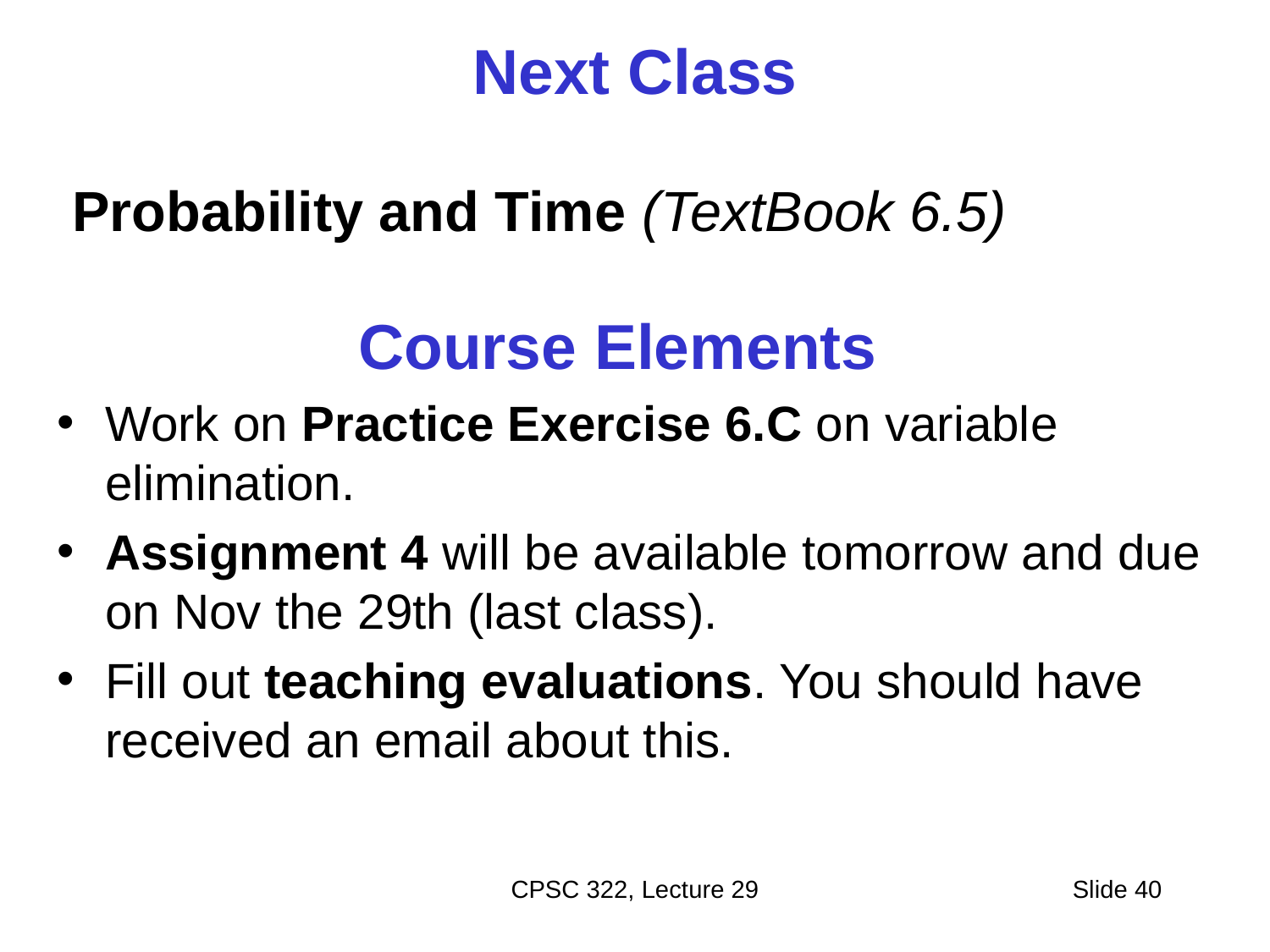

# Next Class
Probability and Time (TextBook 6.5)
Course Elements
Work on Practice Exercise 6.C on variable elimination.
Assignment 4 will be available tomorrow and due on Nov the 29th (last class).
Fill out teaching evaluations. You should have received an email about this.
CPSC 322, Lecture 29
Slide 40